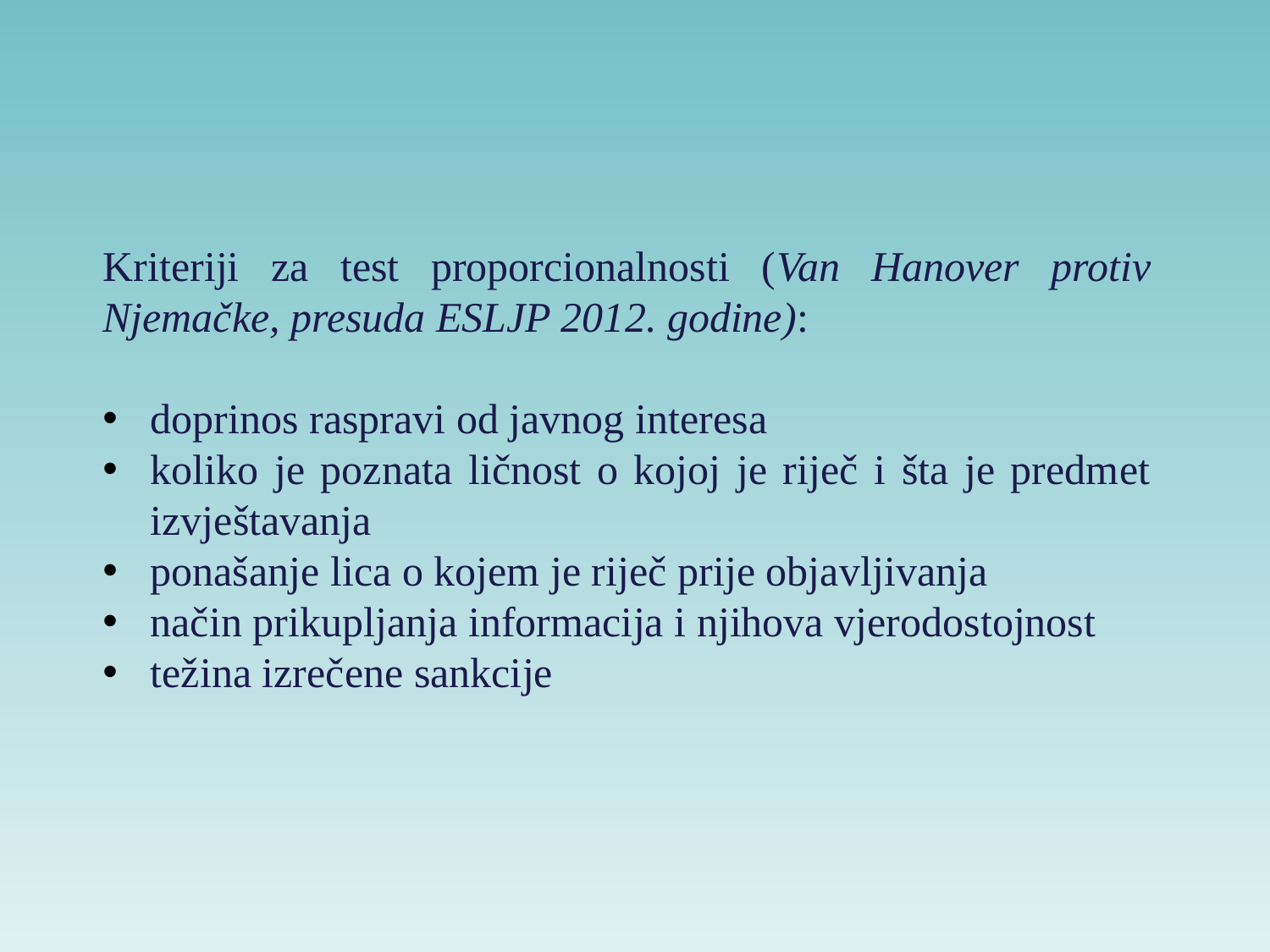

Kriteriji za test proporcionalnosti (Van Hanover protiv Njemačke, presuda ESLJP 2012. godine):

doprinos raspravi od javnog interesa
koliko je poznata ličnost o kojoj je riječ i šta je predmet izvještavanja
ponašanje lica o kojem je riječ prije objavljivanja
način prikupljanja informacija i njihova vjerodostojnost
težina izrečene sankcije